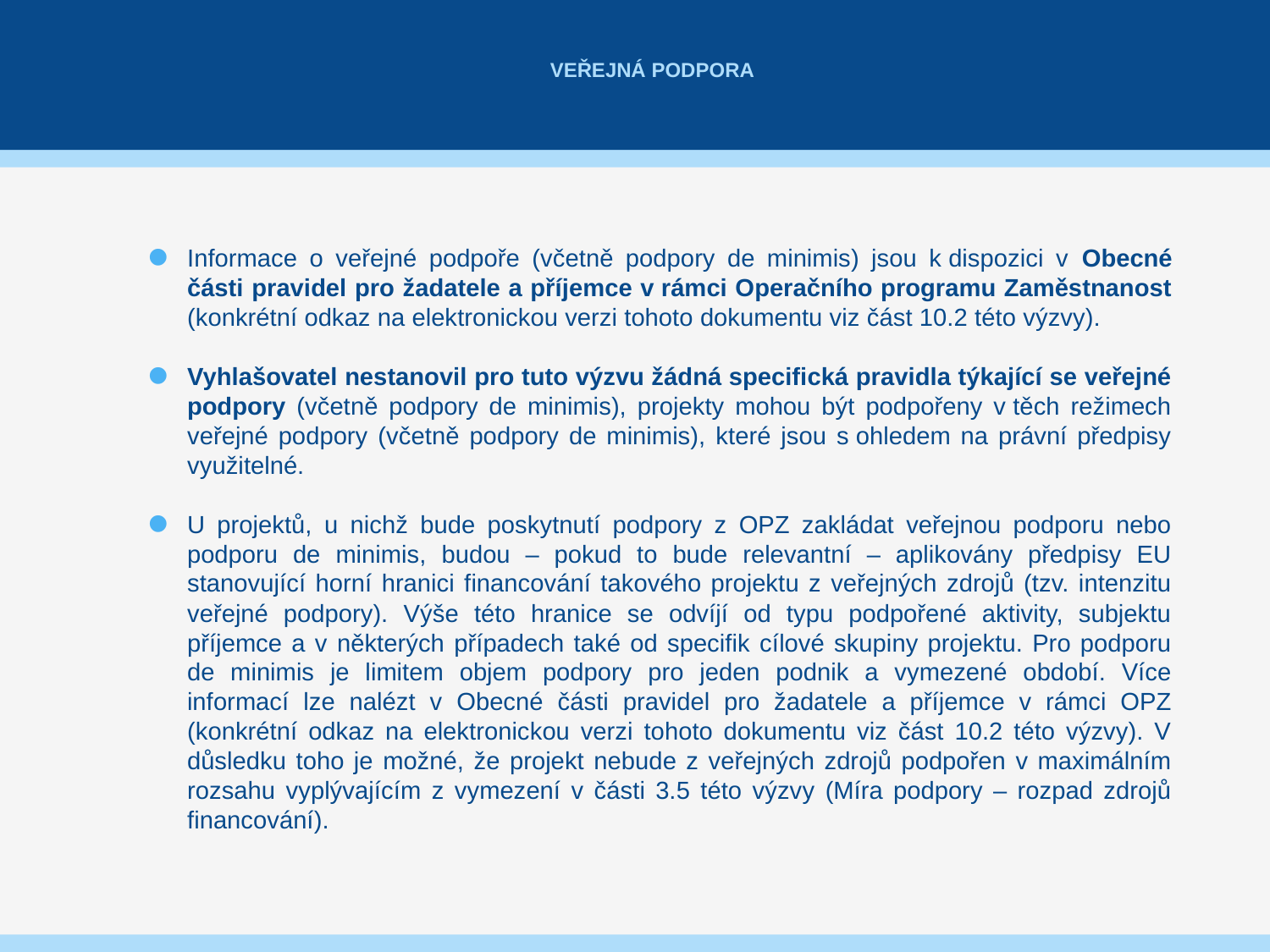

# Veřejná podpora
Informace o veřejné podpoře (včetně podpory de minimis) jsou k dispozici v Obecné části pravidel pro žadatele a příjemce v rámci Operačního programu Zaměstnanost (konkrétní odkaz na elektronickou verzi tohoto dokumentu viz část 10.2 této výzvy).

Vyhlašovatel nestanovil pro tuto výzvu žádná specifická pravidla týkající se veřejné podpory (včetně podpory de minimis), projekty mohou být podpořeny v těch režimech veřejné podpory (včetně podpory de minimis), které jsou s ohledem na právní předpisy využitelné.

U projektů, u nichž bude poskytnutí podpory z OPZ zakládat veřejnou podporu nebo podporu de minimis, budou – pokud to bude relevantní – aplikovány předpisy EU stanovující horní hranici financování takového projektu z veřejných zdrojů (tzv. intenzitu veřejné podpory). Výše této hranice se odvíjí od typu podpořené aktivity, subjektu příjemce a v některých případech také od specifik cílové skupiny projektu. Pro podporu de minimis je limitem objem podpory pro jeden podnik a vymezené období. Více informací lze nalézt v Obecné části pravidel pro žadatele a příjemce v rámci OPZ (konkrétní odkaz na elektronickou verzi tohoto dokumentu viz část 10.2 této výzvy). V důsledku toho je možné, že projekt nebude z veřejných zdrojů podpořen v maximálním rozsahu vyplývajícím z vymezení v části 3.5 této výzvy (Míra podpory – rozpad zdrojů financování).